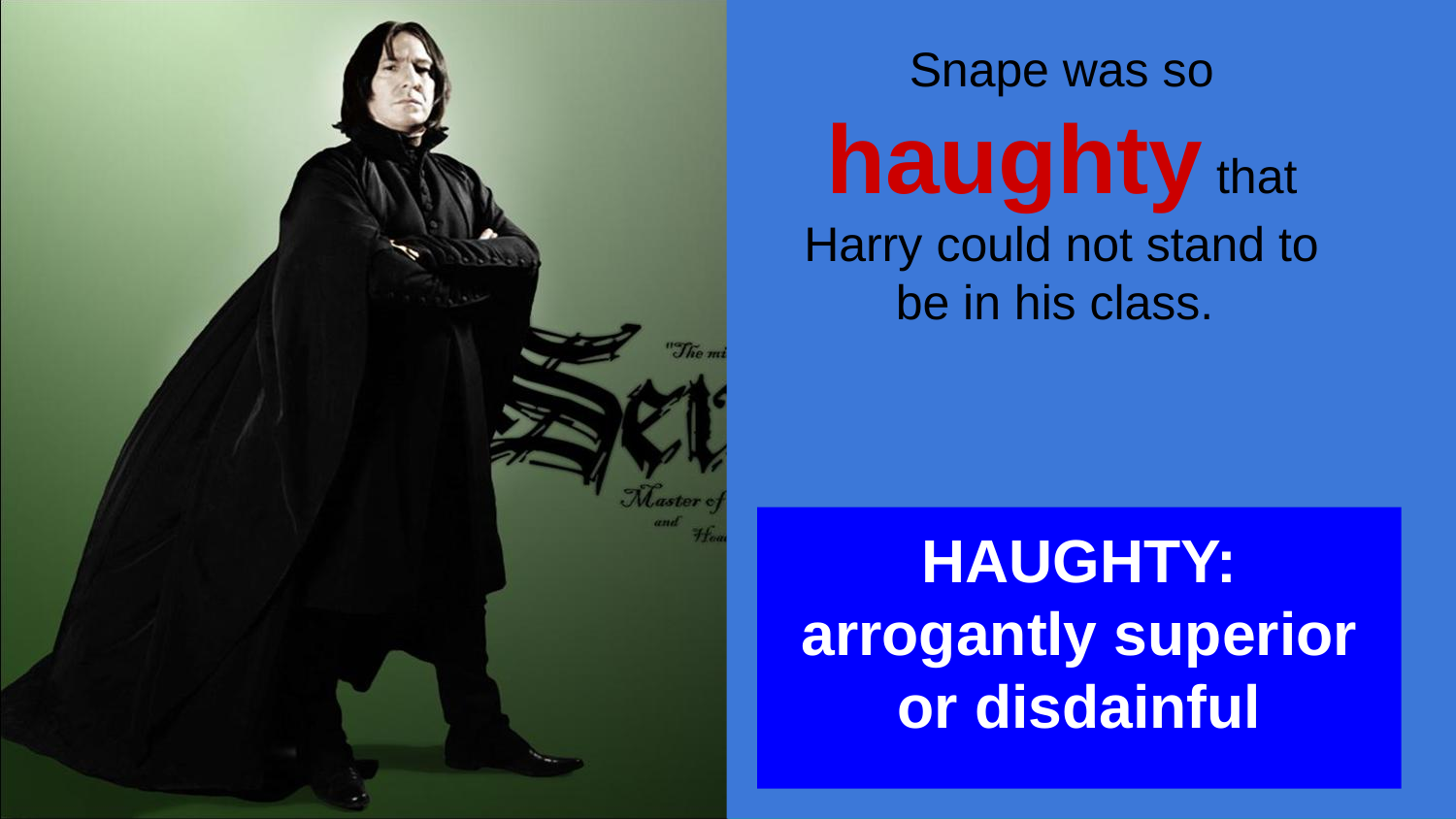

Snape was so haughty that Harry could not stand to be in his class.
HAUGHTY:
arrogantly superior or disdainful